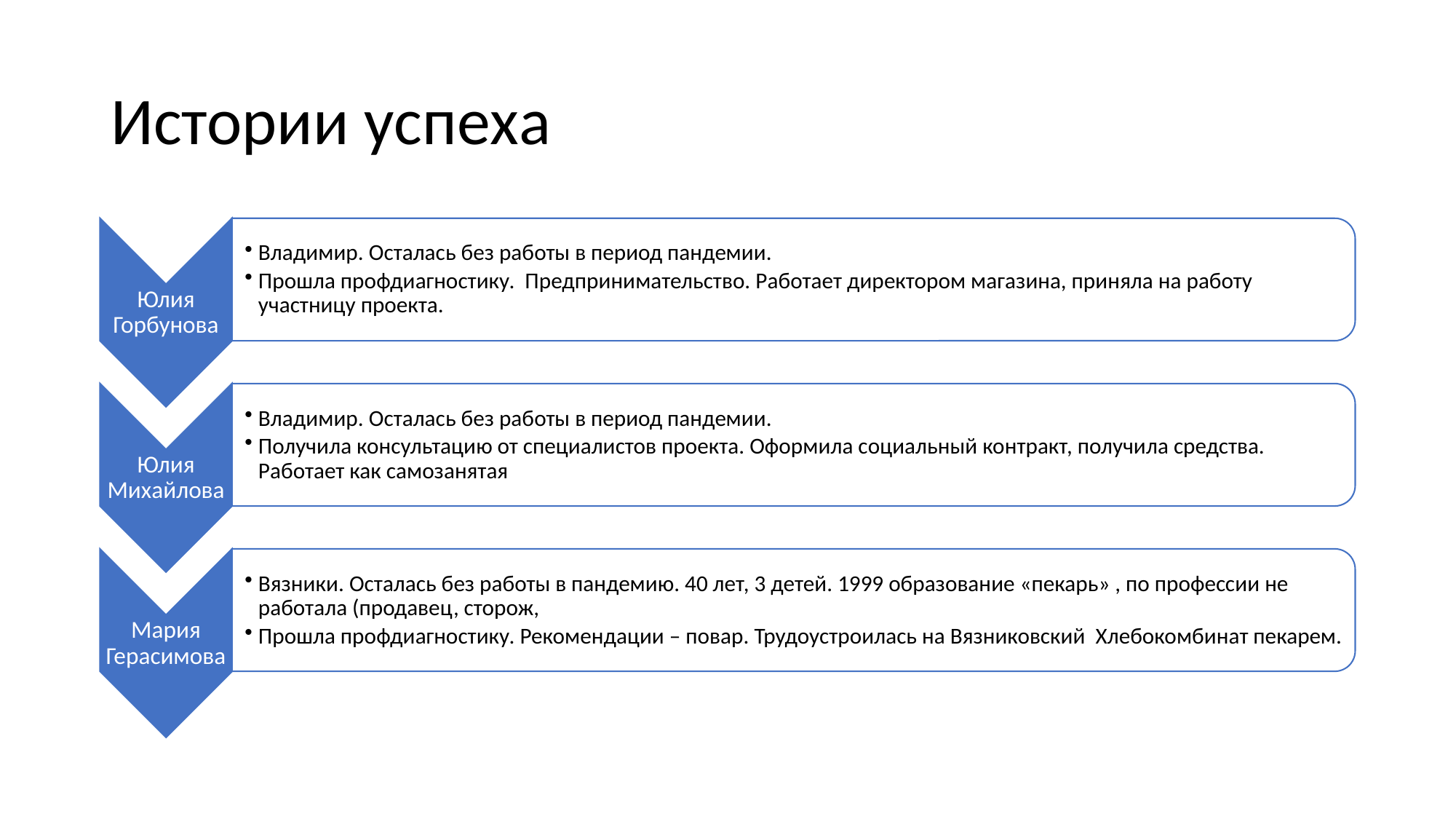

# Истории успеха
Юлия Горбунова
Владимир. Осталась без работы в период пандемии.
Прошла профдиагностику.  Предпринимательство. Работает директором магазина, приняла на работу участницу проекта.
Юлия Михайлова
Владимир. Осталась без работы в период пандемии.
Получила консультацию от специалистов проекта. Оформила социальный контракт, получила средства.  Работает как самозанятая
Мария Герасимова
Вязники. Осталась без работы в пандемию. 40 лет, 3 детей. 1999 образование «пекарь» , по профессии не работала (продавец, сторож,
Прошла профдиагностику. Рекомендации – повар. Трудоустроилась на Вязниковский  Хлебокомбинат пекарем.